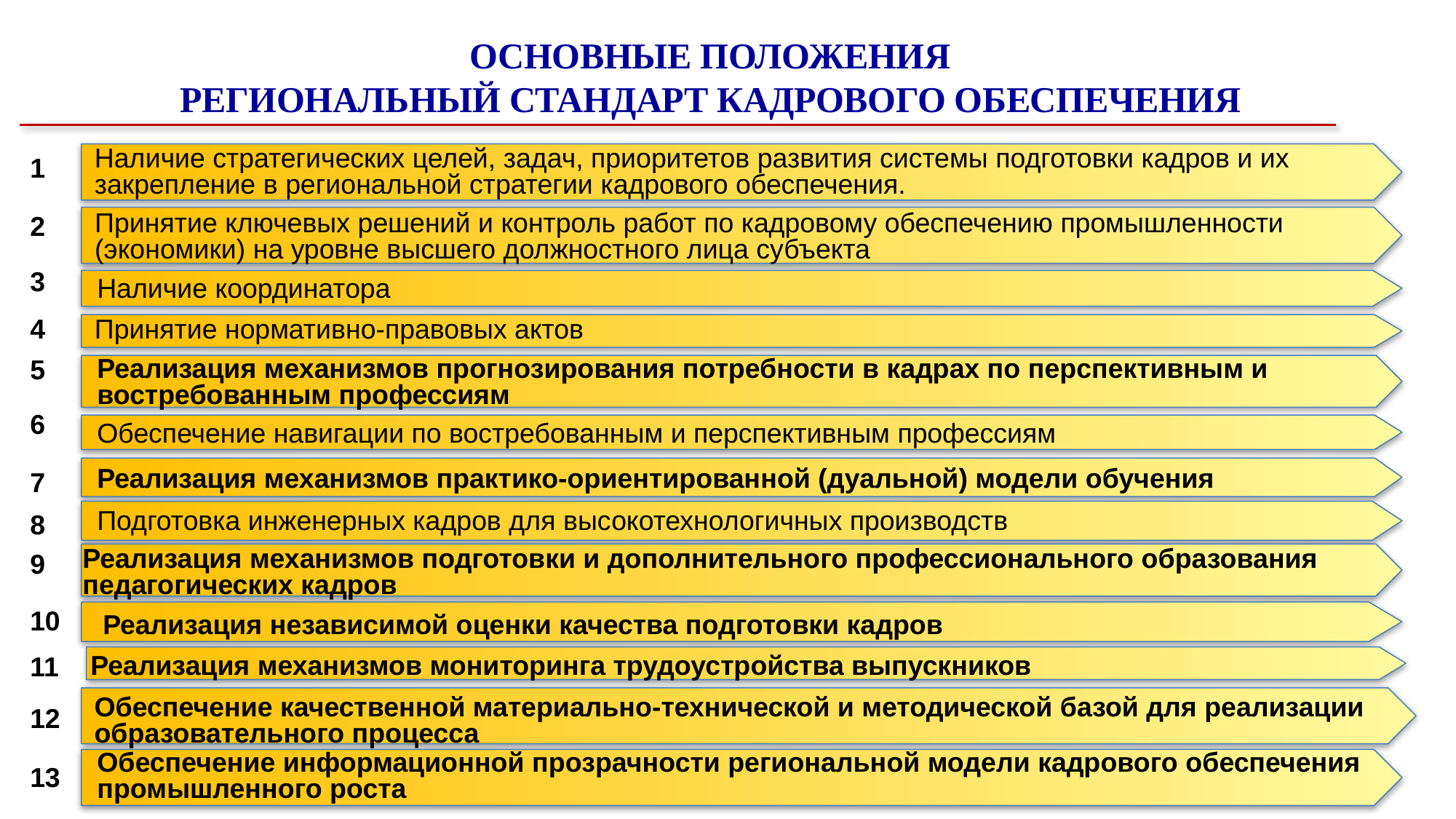

ОСНОВНЫЕ ПОЛОЖЕНИЯ
РЕГИОНАЛЬНЫЙ СТАНДАРТ КАДРОВОГО ОБЕСПЕЧЕНИЯ
Наличие стратегических целей, задач, приоритетов развития системы подготовки кадров и их закрепление в региональной стратегии кадрового обеспечения.

1
2
Принятие ключевых решений и контроль работ по кадровому обеспечению промышленности (экономики) на уровне высшего должностного лица субъекта

3

Наличие координатора
4
Принятие нормативно-правовых актов

5
Реализация механизмов прогнозирования потребности в кадрах по перспективным и востребованным профессиям

6

Обеспечение навигации по востребованным и перспективным профессиям

Реализация механизмов практико-ориентированной (дуальной) модели обучения
7

Подготовка инженерных кадров для высокотехнологичных производств
8
9
Реализация механизмов подготовки и дополнительного профессионального образования педагогических кадров

10

Реализация независимой оценки качества подготовки кадров
11

Реализация механизмов мониторинга трудоустройства выпускников

Обеспечение качественной материально-технической и методической базой для реализации образовательного процесса
12

Обеспечение информационной прозрачности региональной модели кадрового обеспечения промышленного роста

13
7